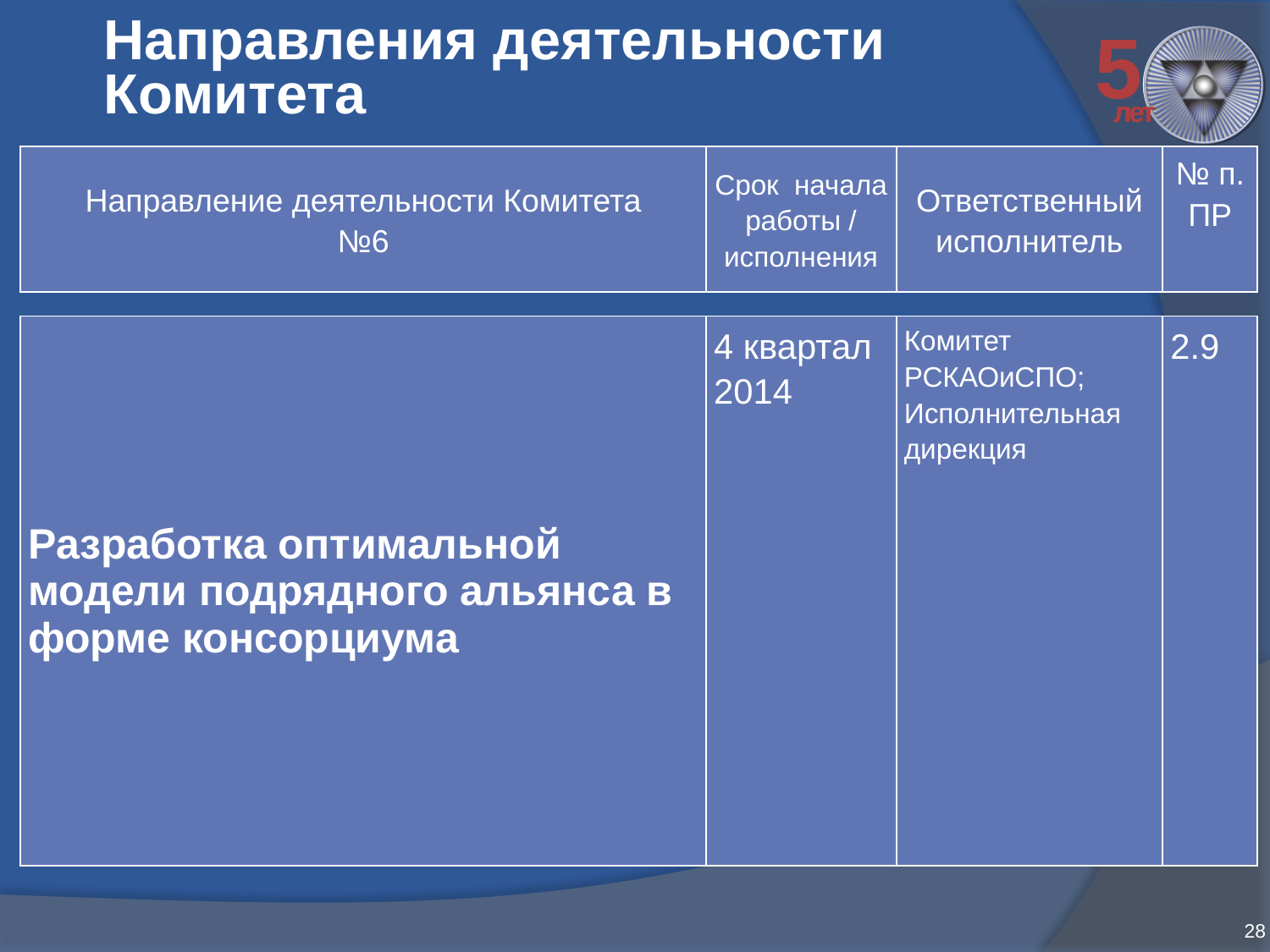

# Направления деятельности Комитета
| Направление деятельности Комитета №6 | Срок начала работы / исполнения | Ответственный исполнитель | № п. ПР |
| --- | --- | --- | --- |
| Разработка оптимальной модели подрядного альянса в форме консорциума | 4 квартал 2014 | Комитет РСКАОиСПО; Исполнительная дирекция | 2.9 |
| --- | --- | --- | --- |
28